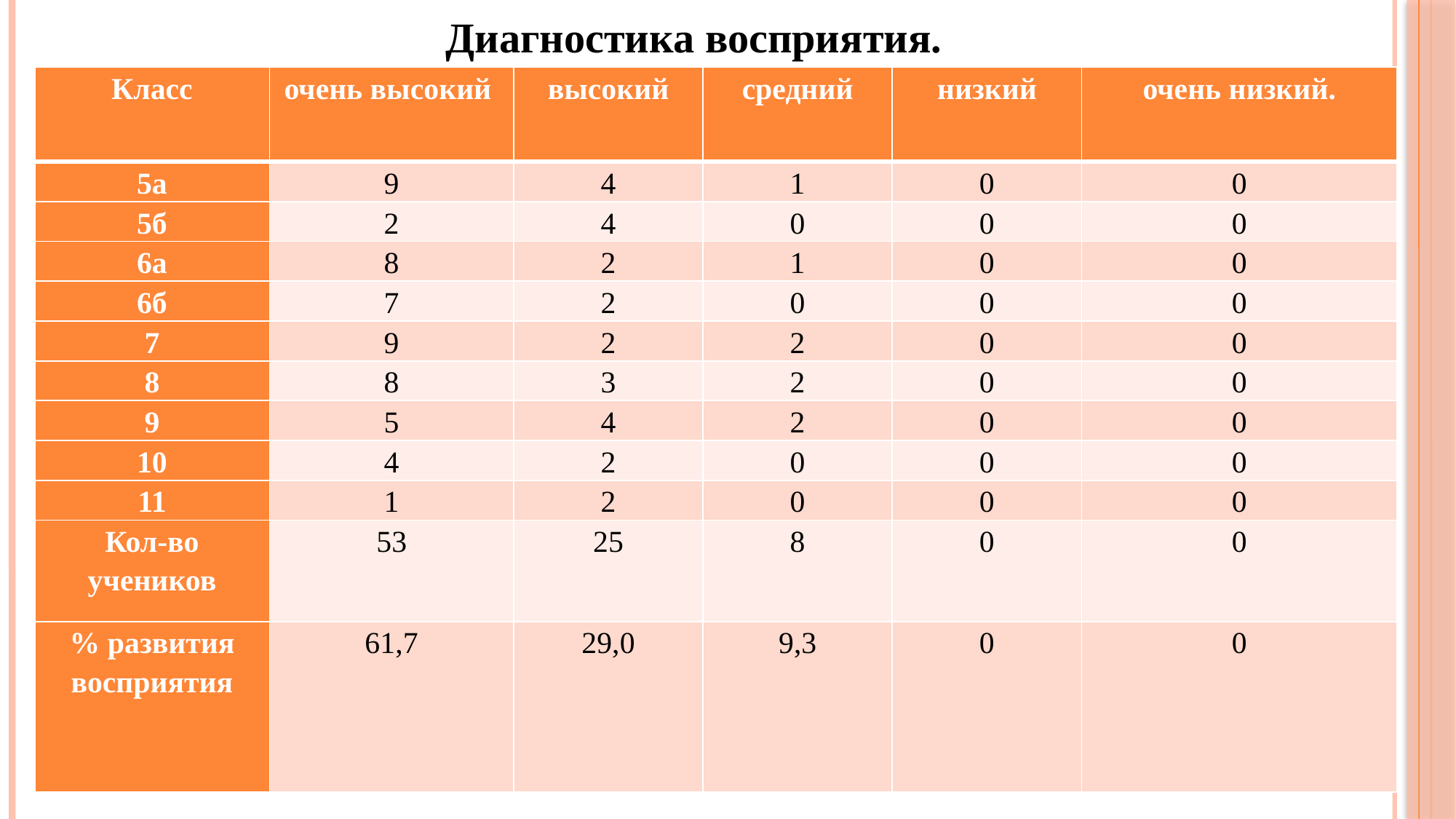

Диагностика восприятия.
| Класс | очень высокий | высокий | средний | низкий | очень низкий. |
| --- | --- | --- | --- | --- | --- |
| 5а | 9 | 4 | 1 | 0 | 0 |
| 5б | 2 | 4 | 0 | 0 | 0 |
| 6а | 8 | 2 | 1 | 0 | 0 |
| 6б | 7 | 2 | 0 | 0 | 0 |
| 7 | 9 | 2 | 2 | 0 | 0 |
| 8 | 8 | 3 | 2 | 0 | 0 |
| 9 | 5 | 4 | 2 | 0 | 0 |
| 10 | 4 | 2 | 0 | 0 | 0 |
| 11 | 1 | 2 | 0 | 0 | 0 |
| Кол-во учеников | 53 | 25 | 8 | 0 | 0 |
| % развития восприятия | 61,7 | 29,0 | 9,3 | 0 | 0 |